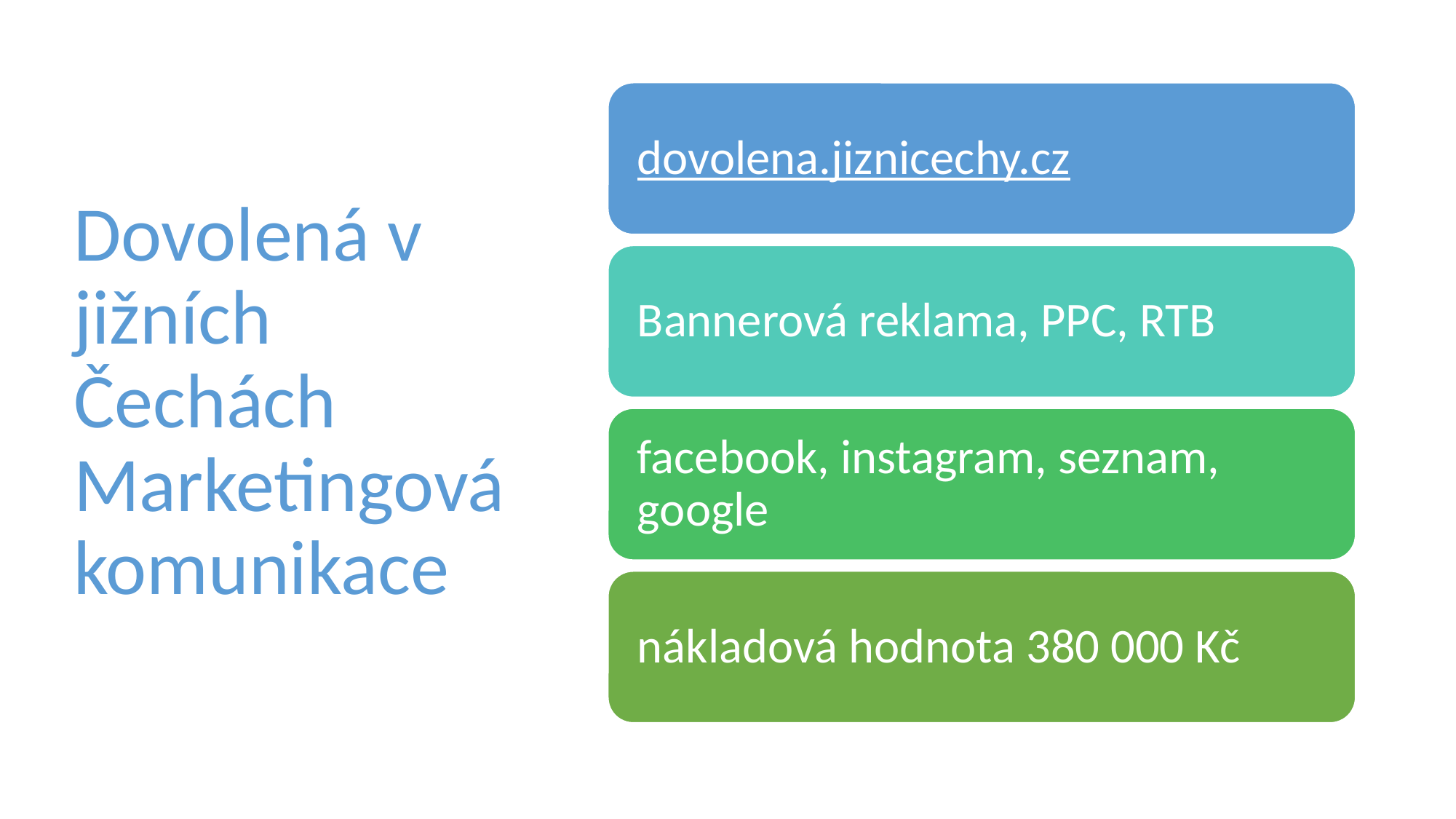

# Dovolená v jižních Čechách Marketingová komunikace
dovolena.jiznicechy.cz
Bannerová reklama, PPC, RTB
facebook, instagram, seznam, google
nákladová hodnota 380 000 Kč